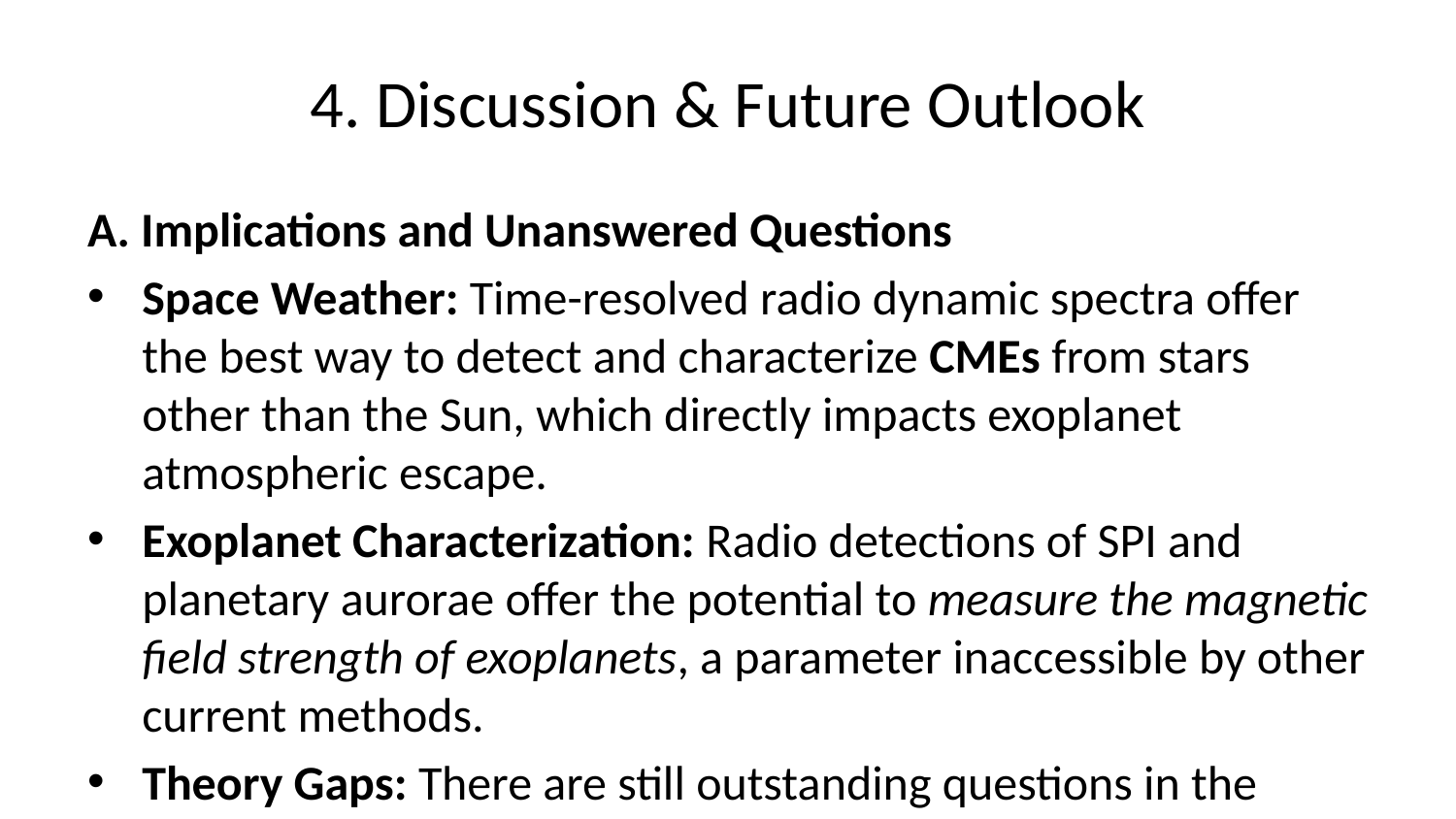

# 4. Discussion & Future Outlook
A. Implications and Unanswered Questions
Space Weather: Time-resolved radio dynamic spectra offer the best way to detect and characterize CMEs from stars other than the Sun, which directly impacts exoplanet atmospheric escape.
Exoplanet Characterization: Radio detections of SPI and planetary aurorae offer the potential to measure the magnetic field strength of exoplanets, a parameter inaccessible by other current methods.
Theory Gaps: There are still outstanding questions in the theory of stellar, SPI, and exoplanet radio emission that require consolidation.
The naturation of new low-frequency radio instruments and wide-field surveys and future radio facilities (e.g., SKA, LOFAR upgrades) will be essential for moving beyond tentative results to definitive characterization of exoplanet magnetic fields and the surrounding space environment.
Tentative vs. Confirmed: The paper relies heavily on “provisional” and “tentative” detections (especially for direct exoplanet emission and CMEs). Does the community need to agree on a stricter detection criterion?
Model Dependency: How robust are the planetary magnetic field estimates derived from the radio observations, given they rely on models and analogies with Jupiter?
Observational Bias: Is the field currently biased toward highly magnetic, active stars and close-in (Hot Jupiter) systems? How can we expand the target list?